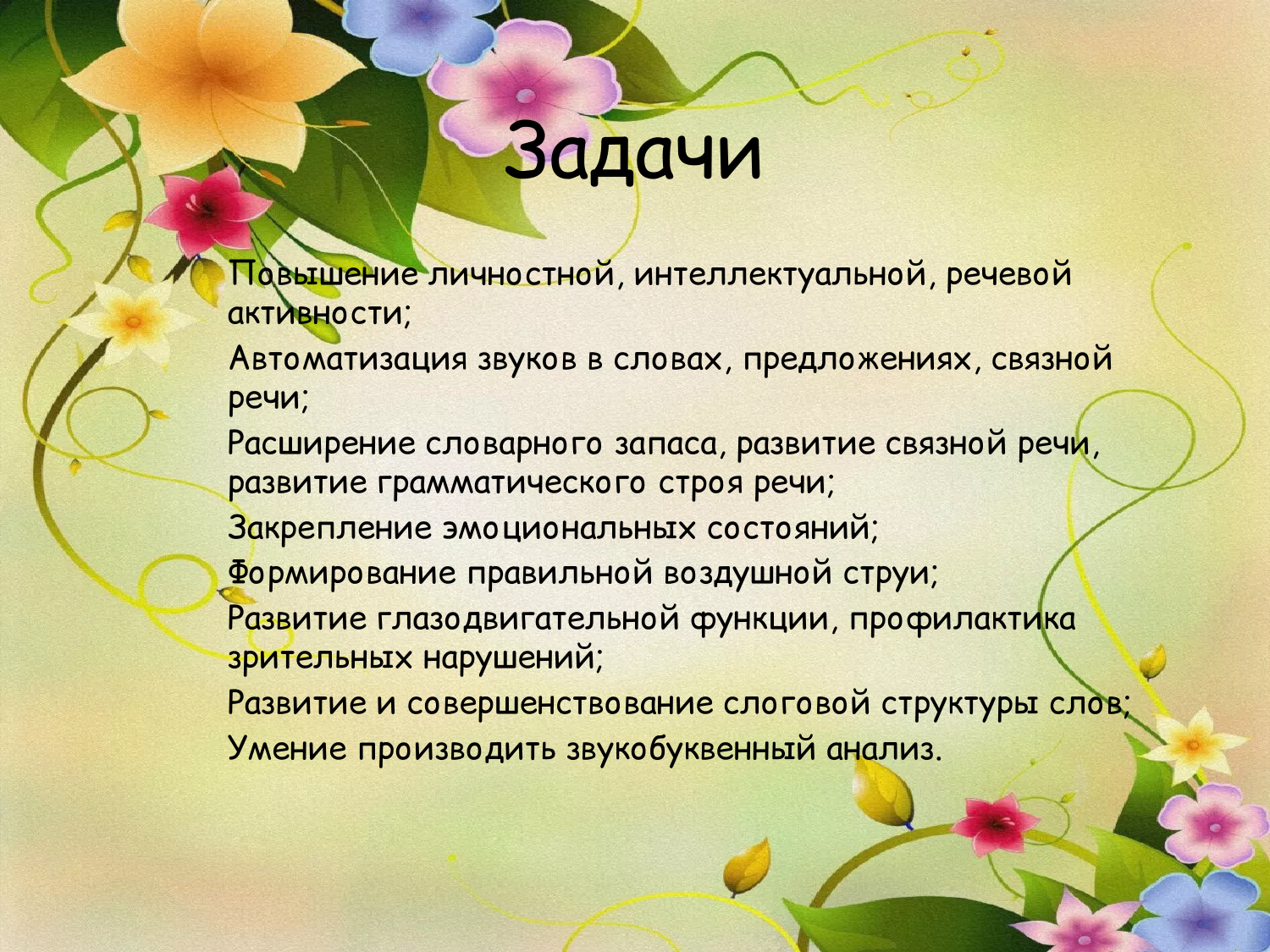

# Задачи
Повышение личностной, интеллектуальной, речевой активности;
Автоматизация звуков в словах, предложениях, связной речи;
Расширение словарного запаса, развитие связной речи, развитие грамматического строя речи;
Закрепление эмоциональных состояний;
Формирование правильной воздушной струи;
Развитие глазодвигательной функции, профилактика зрительных нарушений;
Развитие и совершенствование слоговой структуры слов;
Умение производить звукобуквенный анализ.